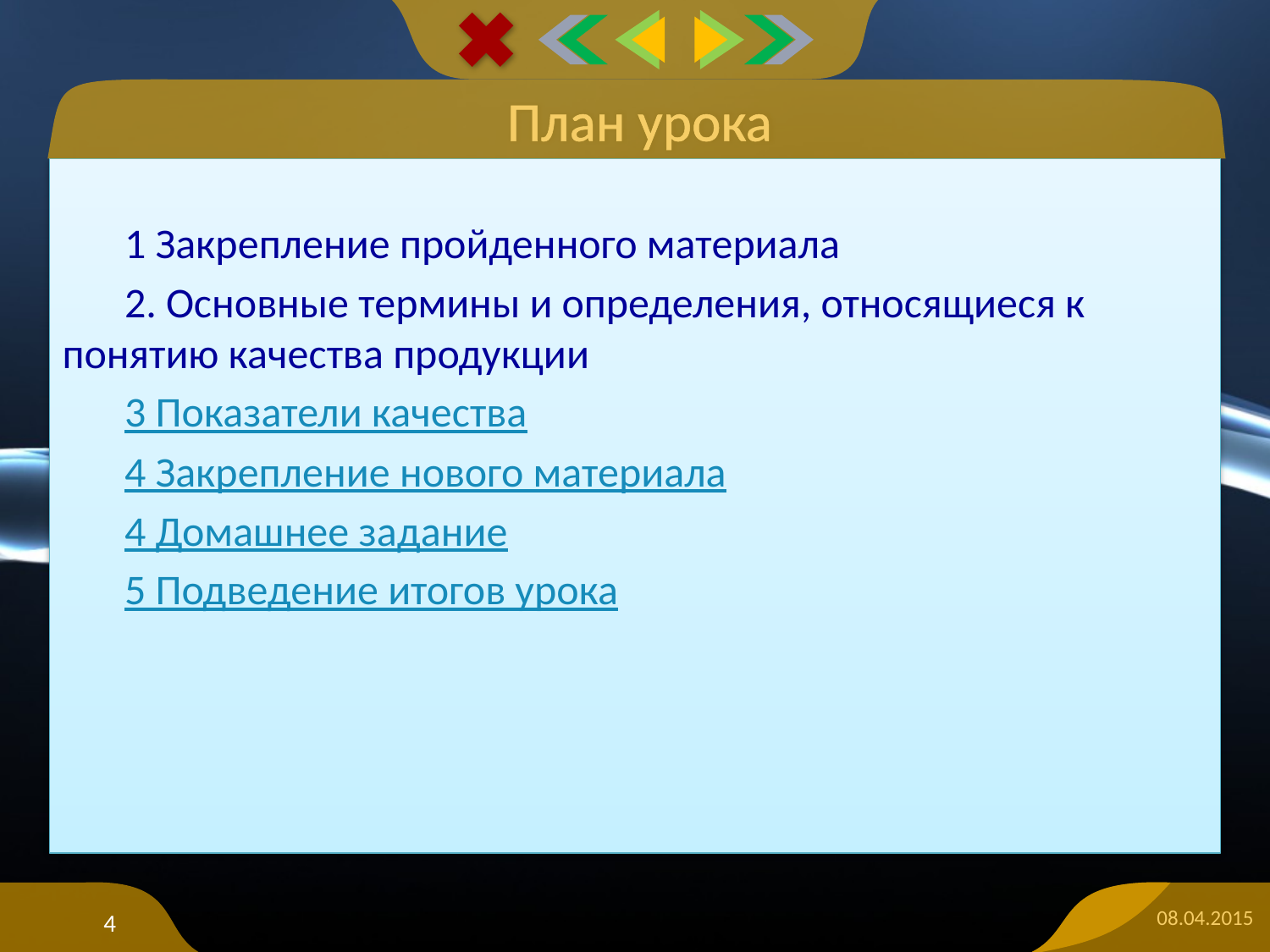

# План урока

1 Закрепление пройденного материала
2. Основные термины и определения, относящиеся к понятию качества продукции
3 Показатели качества
4 Закрепление нового материала
4 Домашнее задание
5 Подведение итогов урока

4
08.04.2015
4